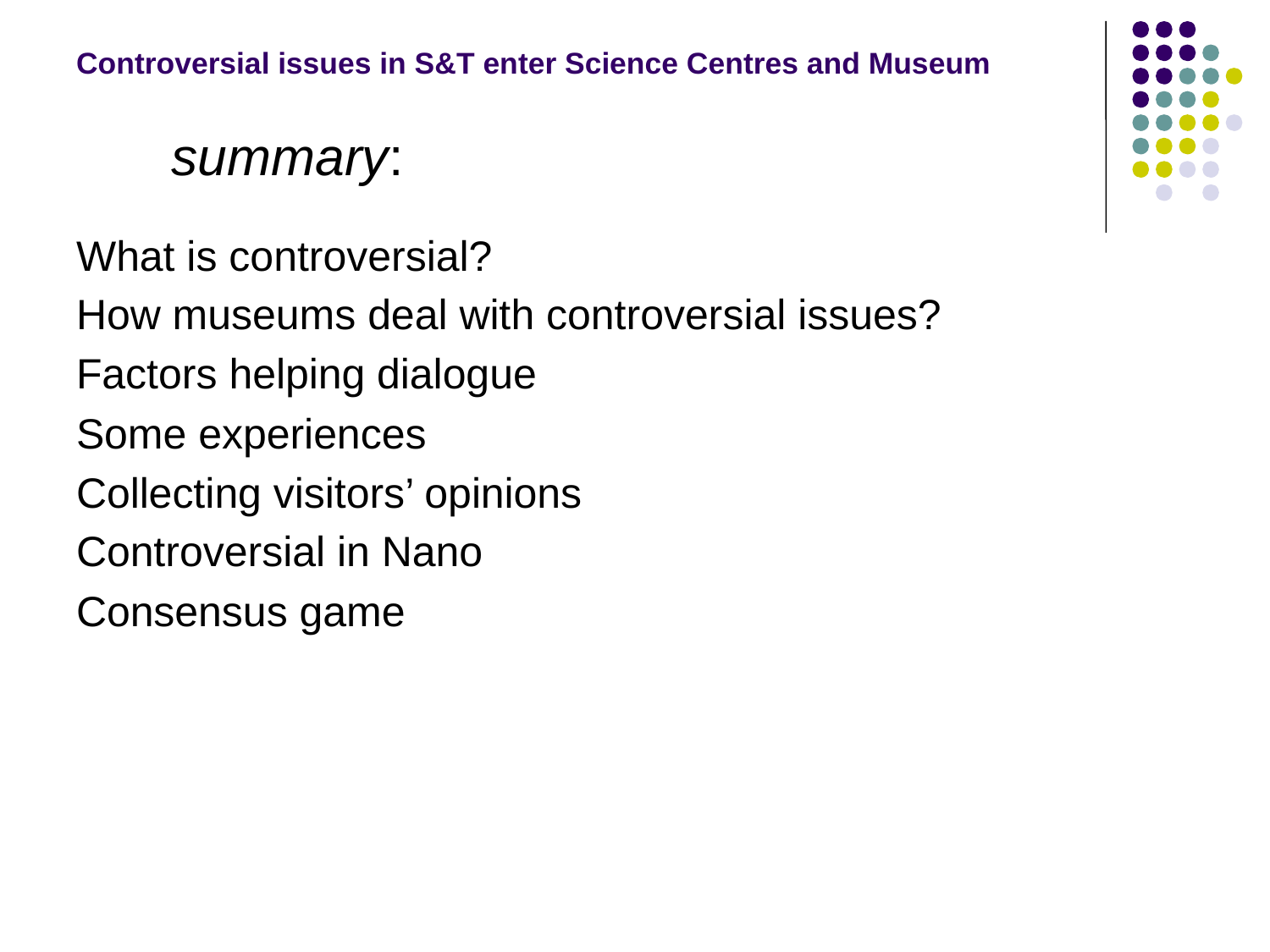

# Controversial issues in S&T enter Science Centres and Museum
summary:
What is controversial?
How museums deal with controversial issues?
Factors helping dialogue
Some experiences
Collecting visitors’ opinions
Controversial in Nano
Consensus game